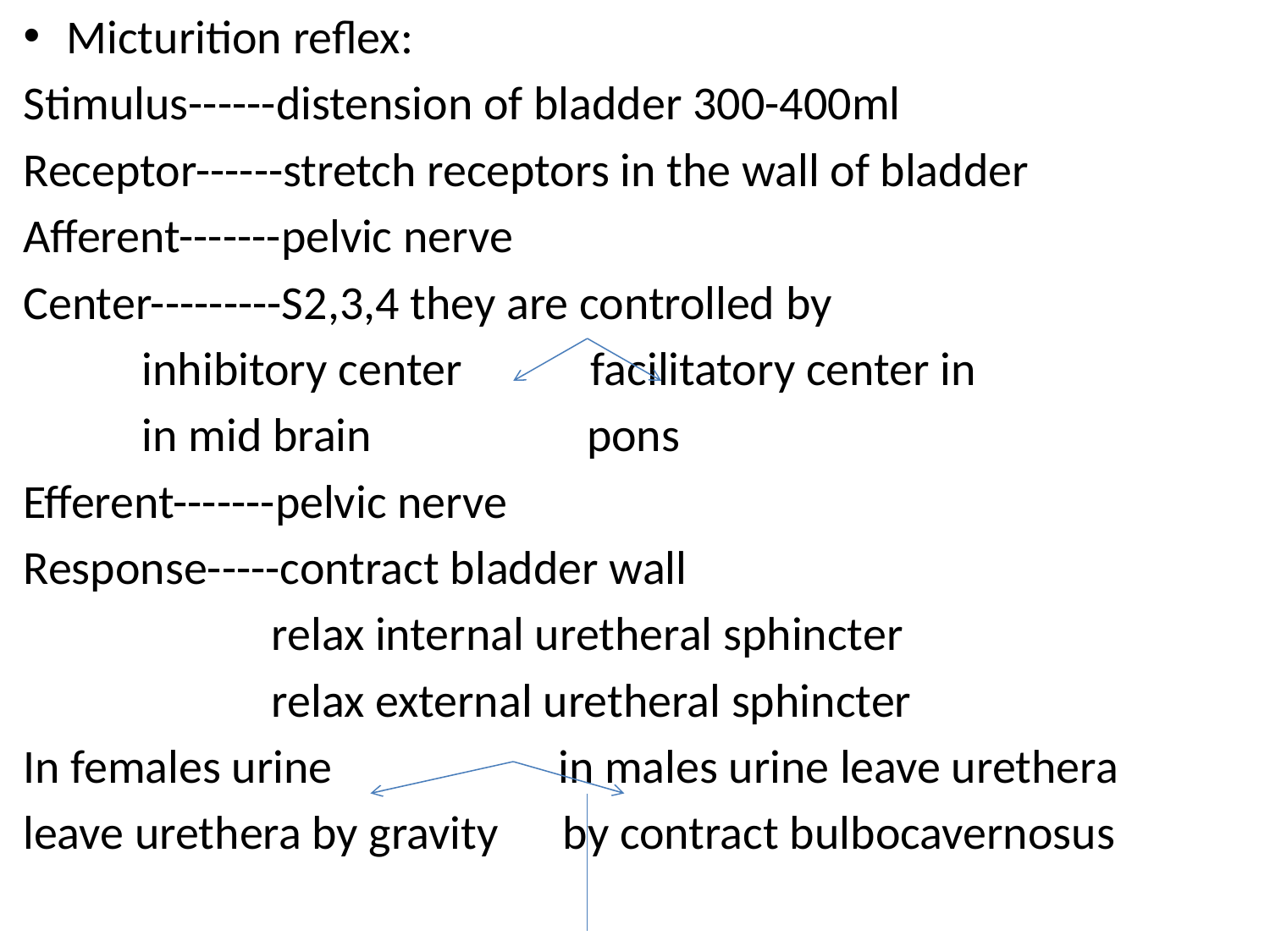

Micturition reflex:
Stimulus------distension of bladder 300-400ml
Receptor------stretch receptors in the wall of bladder
Afferent-------pelvic nerve
Center---------S2,3,4 they are controlled by
           inhibitory center            facilitatory center in
           in mid brain                    pons
Efferent-------pelvic nerve
Response-----contract bladder wall
                       relax internal uretheral sphincter
                       relax external uretheral sphincter
In females urine                     in males urine leave urethera
leave urethera by gravity      by contract bulbocavernosus
#